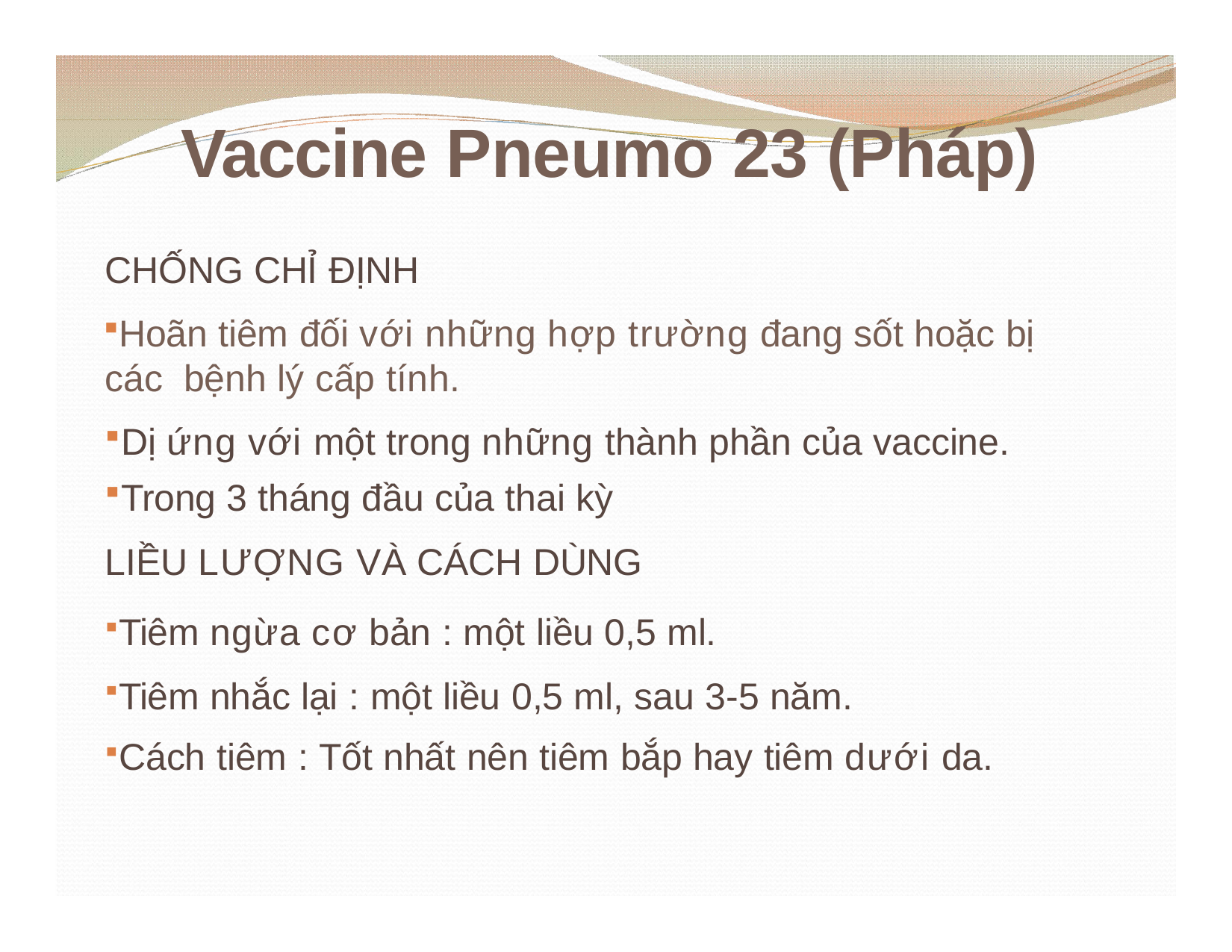

# Vaccine Pneumo 23 (Pháp)
CHỐNG CHỈ ĐỊNH
Hoãn tiêm đối với những hợp trường đang sốt hoặc bị các  bệnh lý cấp tính.
Dị ứng với một trong những thành phần của vaccine.
Trong 3 tháng đầu của thai kỳ
LIỀU LƯỢNG VÀ CÁCH DÙNG
Tiêm ngừa cơ bản : một liều 0,5 ml.
Tiêm nhắc lại : một liều 0,5 ml, sau 3-5 năm.
Cách tiêm : Tốt nhất nên tiêm bắp hay tiêm dưới da.